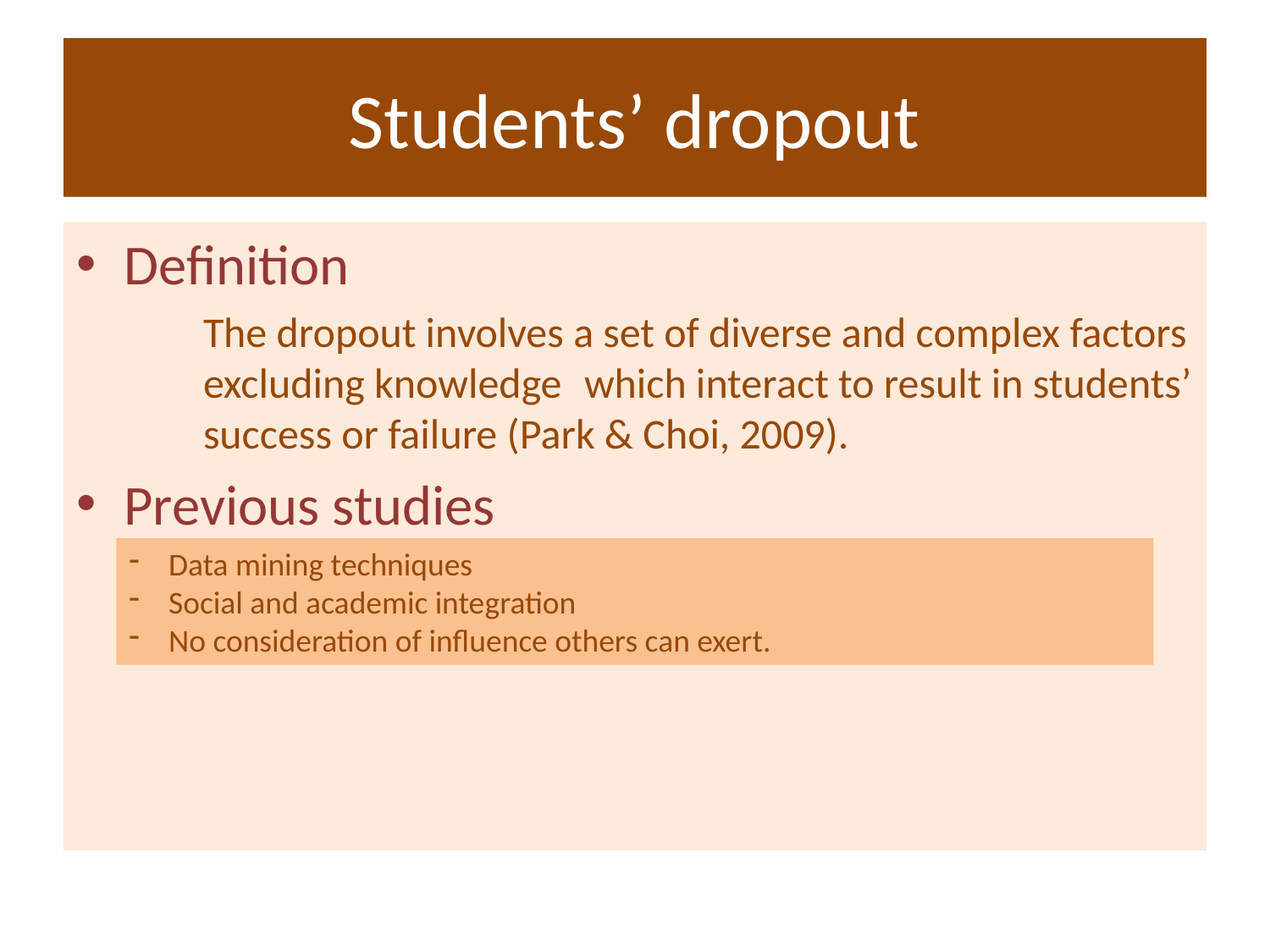

# Students’ dropout
Definition
	The dropout involves a set of diverse and complex factors 	excluding knowledge 	which interact to result in students’ 	success or failure (Park & Choi, 2009).
Previous studies

Data mining techniques
Social and academic integration
No consideration of influence others can exert.